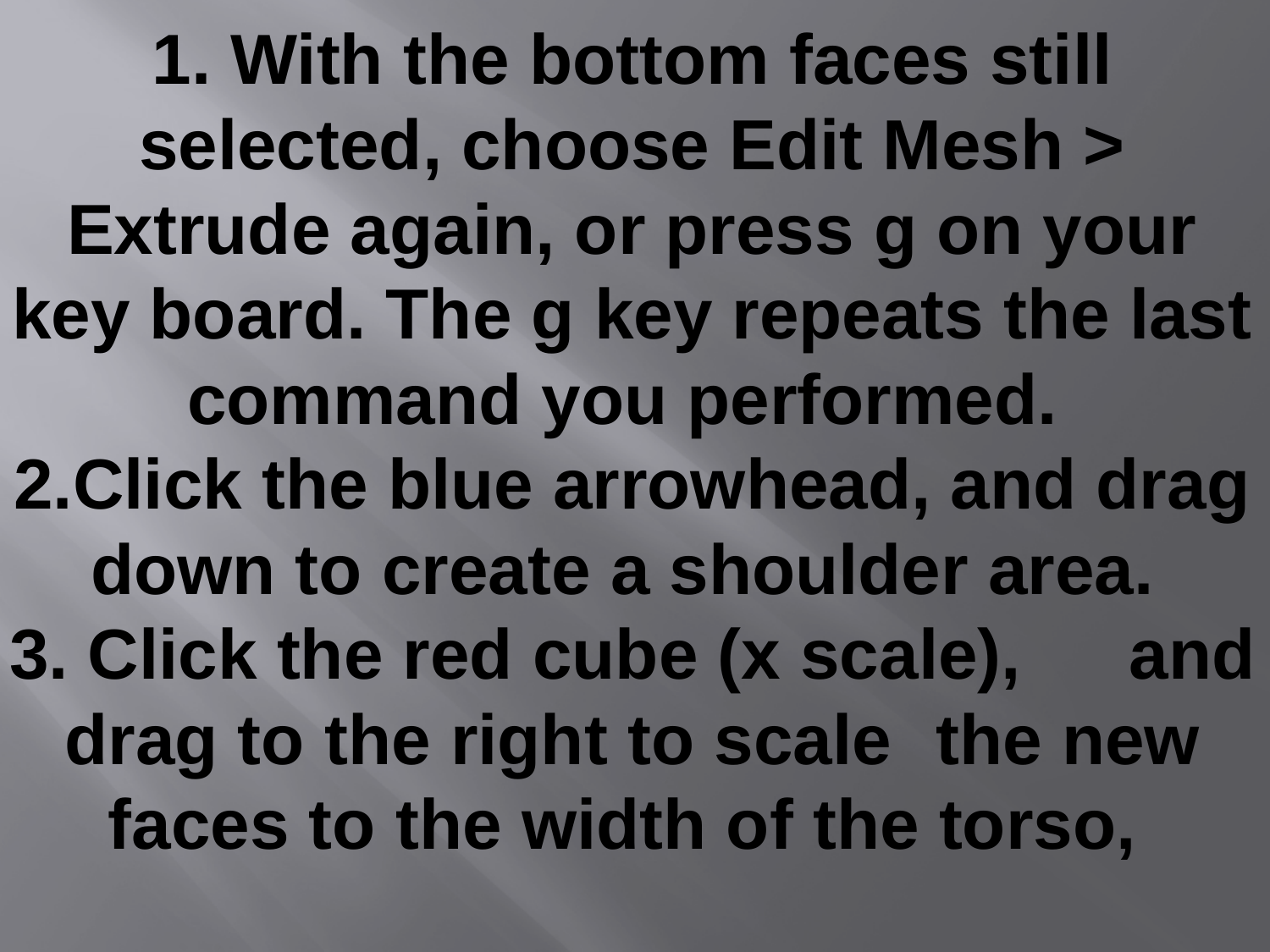

# 1. With the bottom faces still selected, choose Edit Mesh > Extrude again, or press g on your key board. The g key repeats the last command you performed. 2.Click the blue arrowhead, and drag down to create a shoulder area. 3. Click the red cube (x scale), 	and drag to the right to scale 	the new faces to the width of the torso,